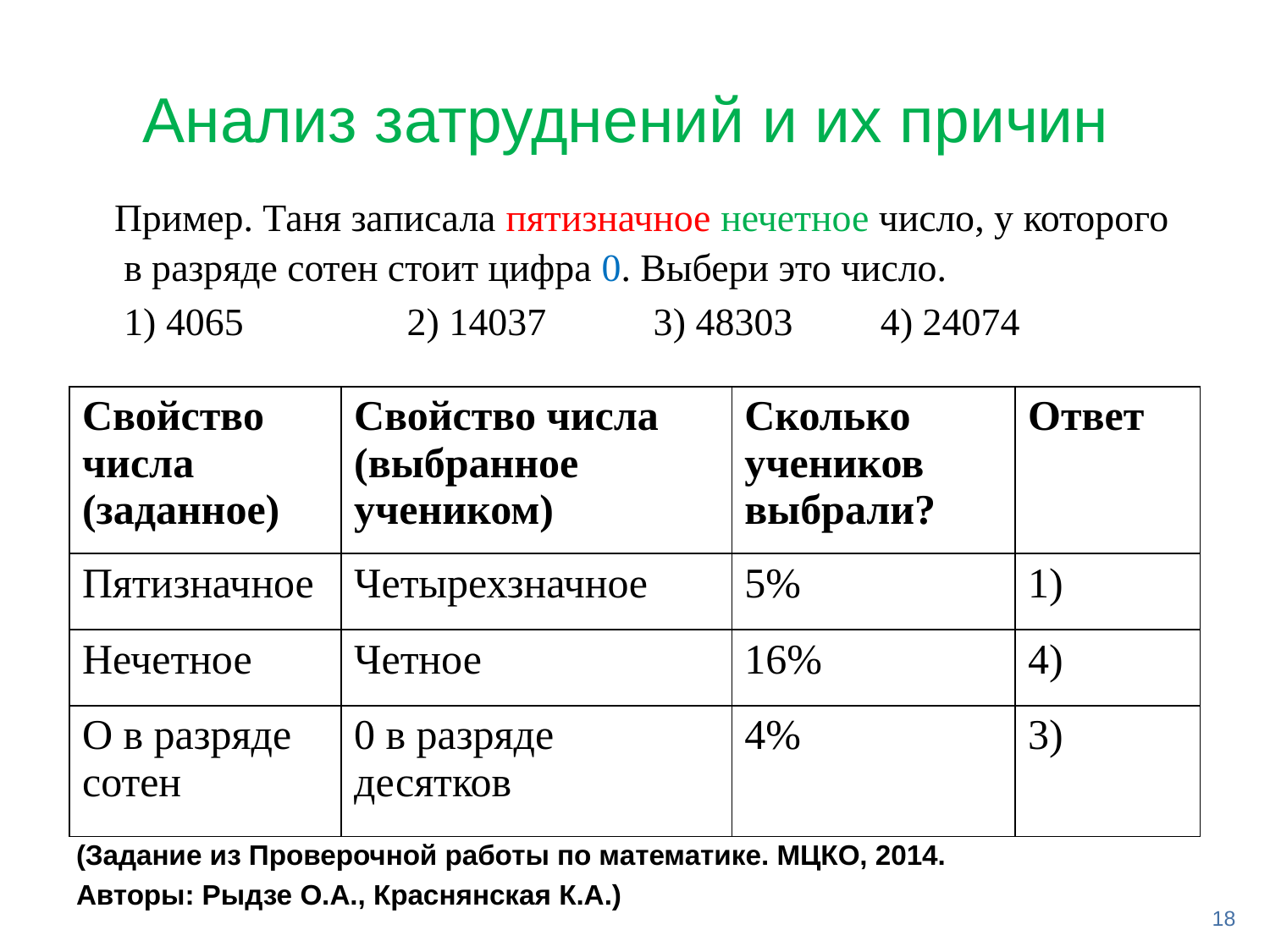

# Анализ затруднений и их причин
   Пример. Таня записала пятизначное нечетное число, у которого в разряде сотен стоит цифра 0. Выбери это число.
	1) 4065 	   2) 14037           3) 48303         4) 24074

(Задание из Проверочной работы по математике. МЦКО, 2014.
Авторы: Рыдзе О.А., Краснянская К.А.)

| Свойство числа (заданное) | Свойство числа (выбранное учеником) | Сколько учеников выбрали? | Ответ |
| --- | --- | --- | --- |
| Пятизначное | Четырехзначное | 5% | 1) |
| Нечетное | Четное | 16% | 4) |
| О в разряде сотен | 0 в разряде десятков | 4% | 3) |
18